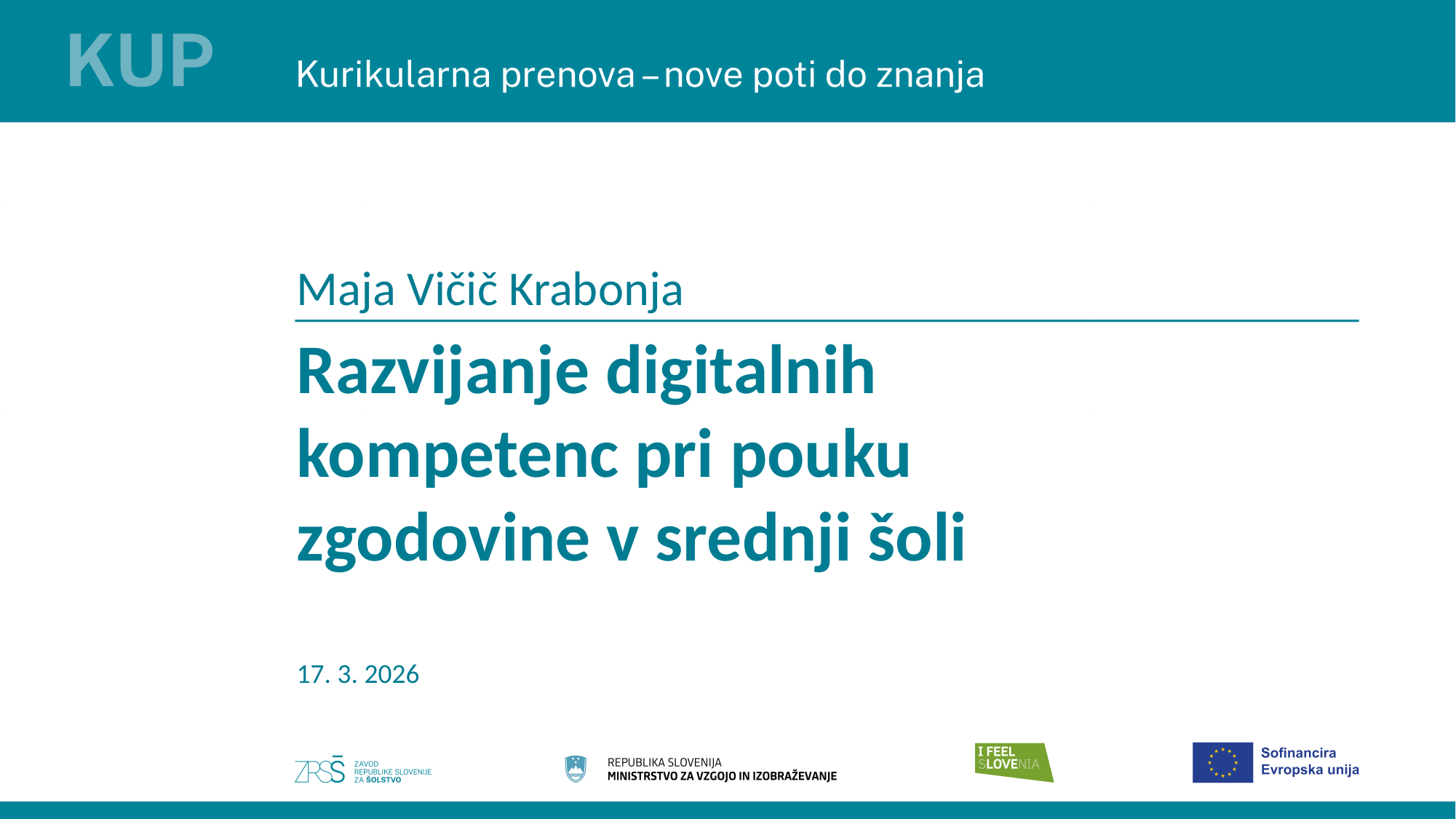

Maja Vičič Krabonja
Razvijanje digitalnih kompetenc pri pouku zgodovine v srednji šoli
17. 3. 2026